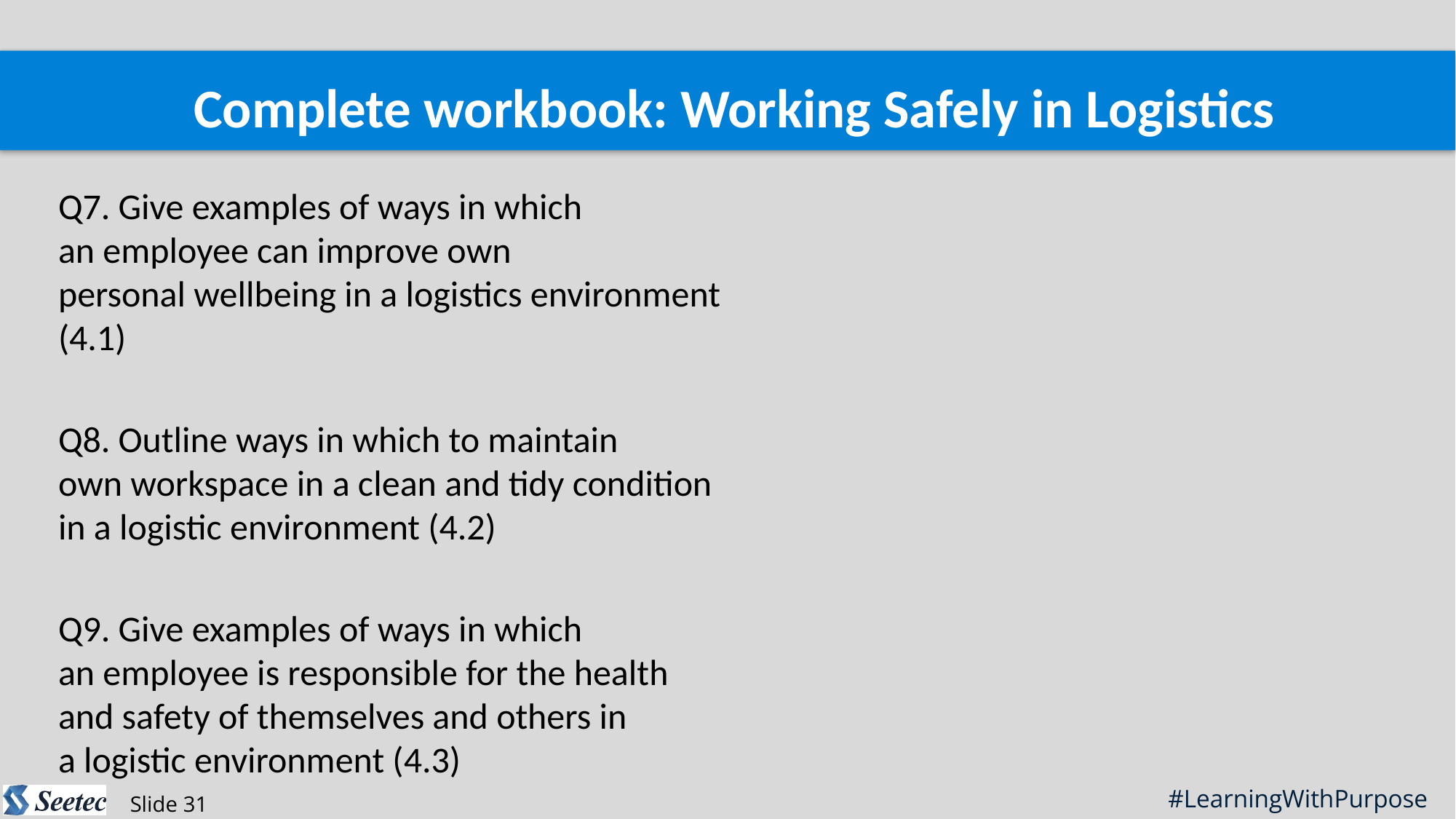

Complete workbook: Working Safely in Logistics

Q7. Give examples of ways in which an employee can improve own personal wellbeing in a logistics environment (4.1)

Q8. Outline ways in which to maintain own workspace in a clean and tidy condition in a logistic environment (4.2)

Q9. Give examples of ways in which an employee is responsible for the health and safety of themselves and others in a logistic environment (4.3)